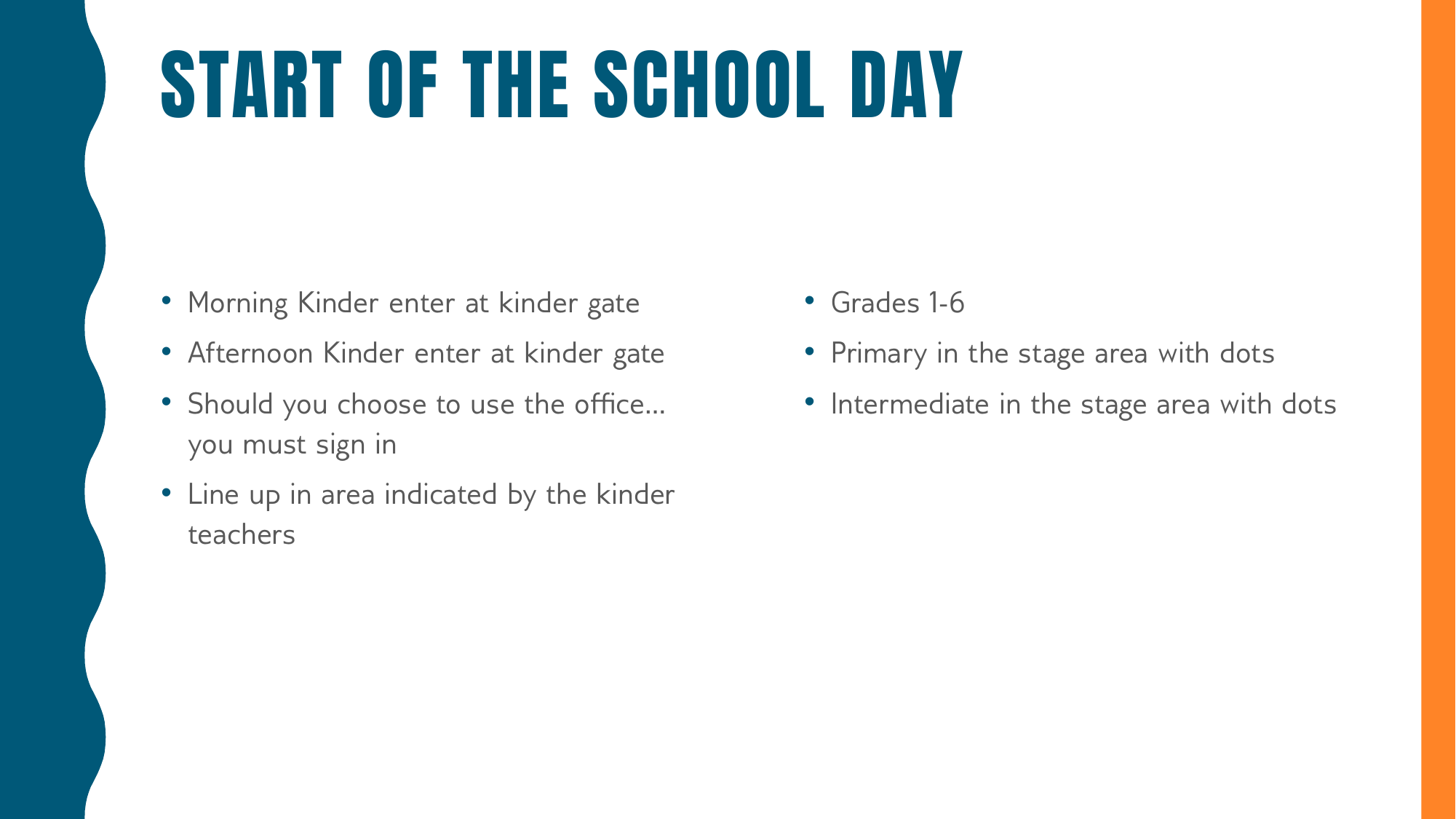

# Start of the school day
Morning Kinder enter at kinder gate
Afternoon Kinder enter at kinder gate
Should you choose to use the office…you must sign in
Line up in area indicated by the kinder teachers
Grades 1-6
Primary in the stage area with dots
Intermediate in the stage area with dots